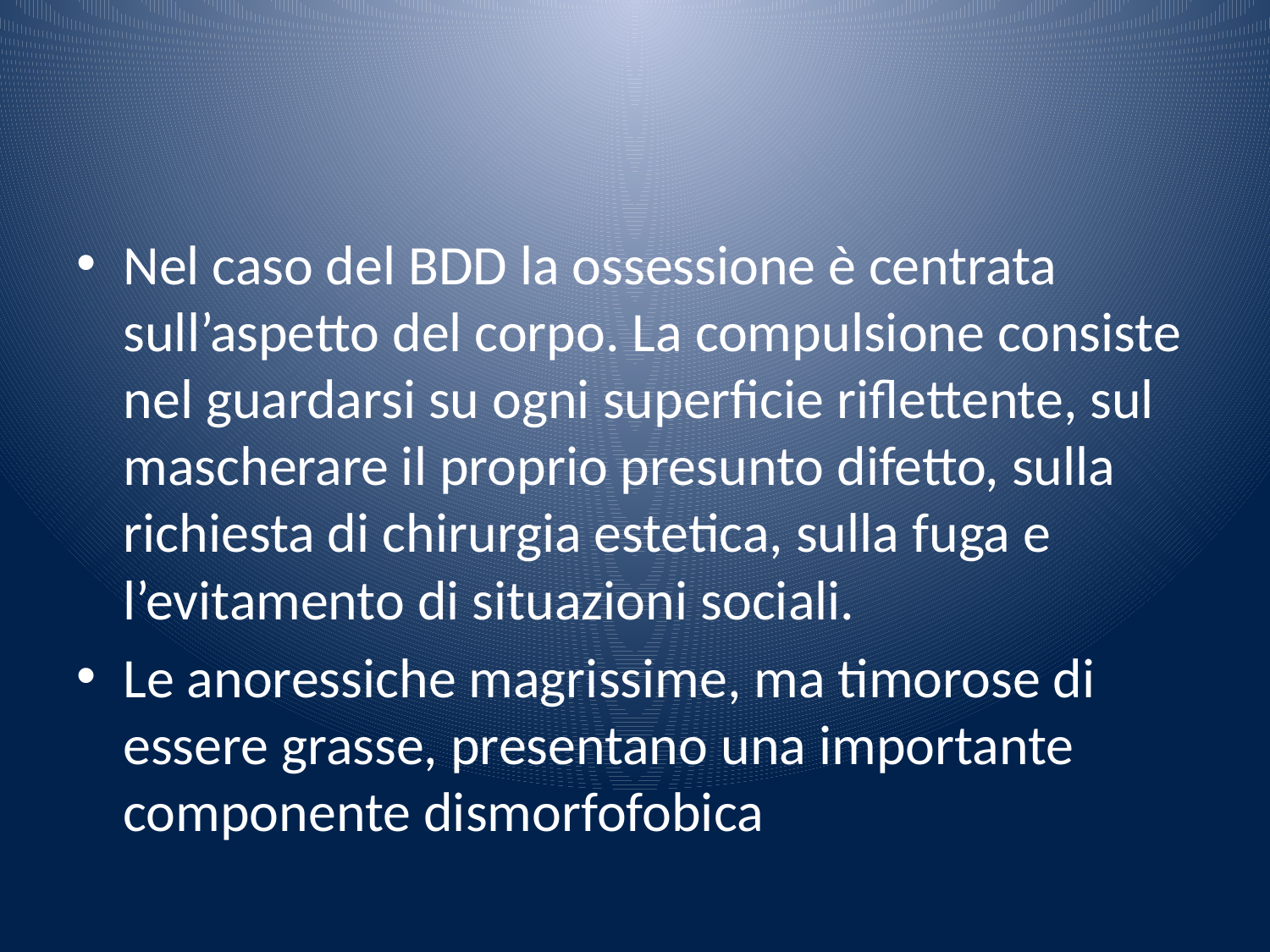

#
Nel caso del BDD la ossessione è centrata sull’aspetto del corpo. La compulsione consiste nel guardarsi su ogni superficie riflettente, sul mascherare il proprio presunto difetto, sulla richiesta di chirurgia estetica, sulla fuga e l’evitamento di situazioni sociali.
Le anoressiche magrissime, ma timorose di essere grasse, presentano una importante componente dismorfofobica